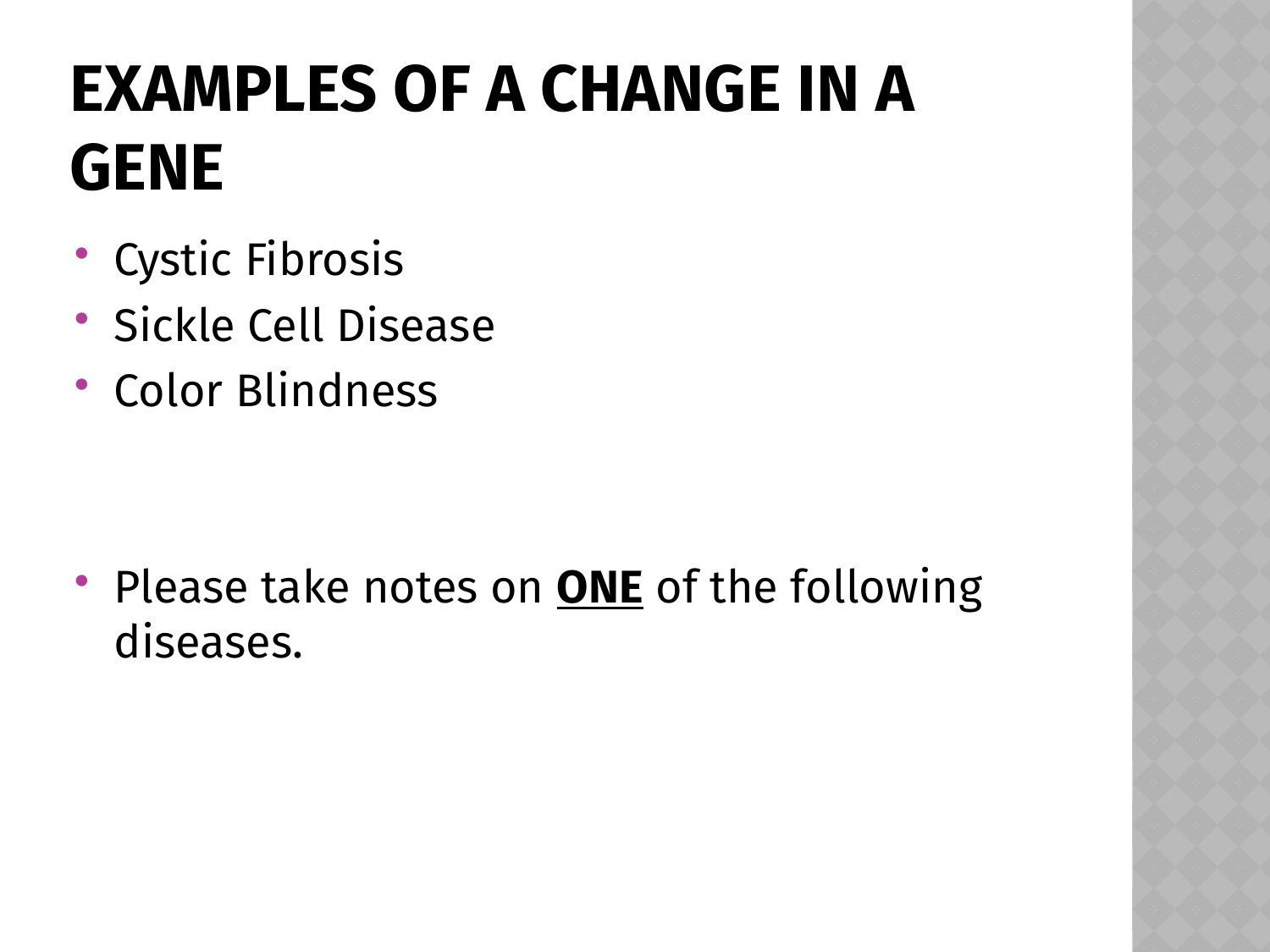

# Examples of a change in a gene
Cystic Fibrosis
Sickle Cell Disease
Color Blindness

Please take notes on ONE of the following diseases.